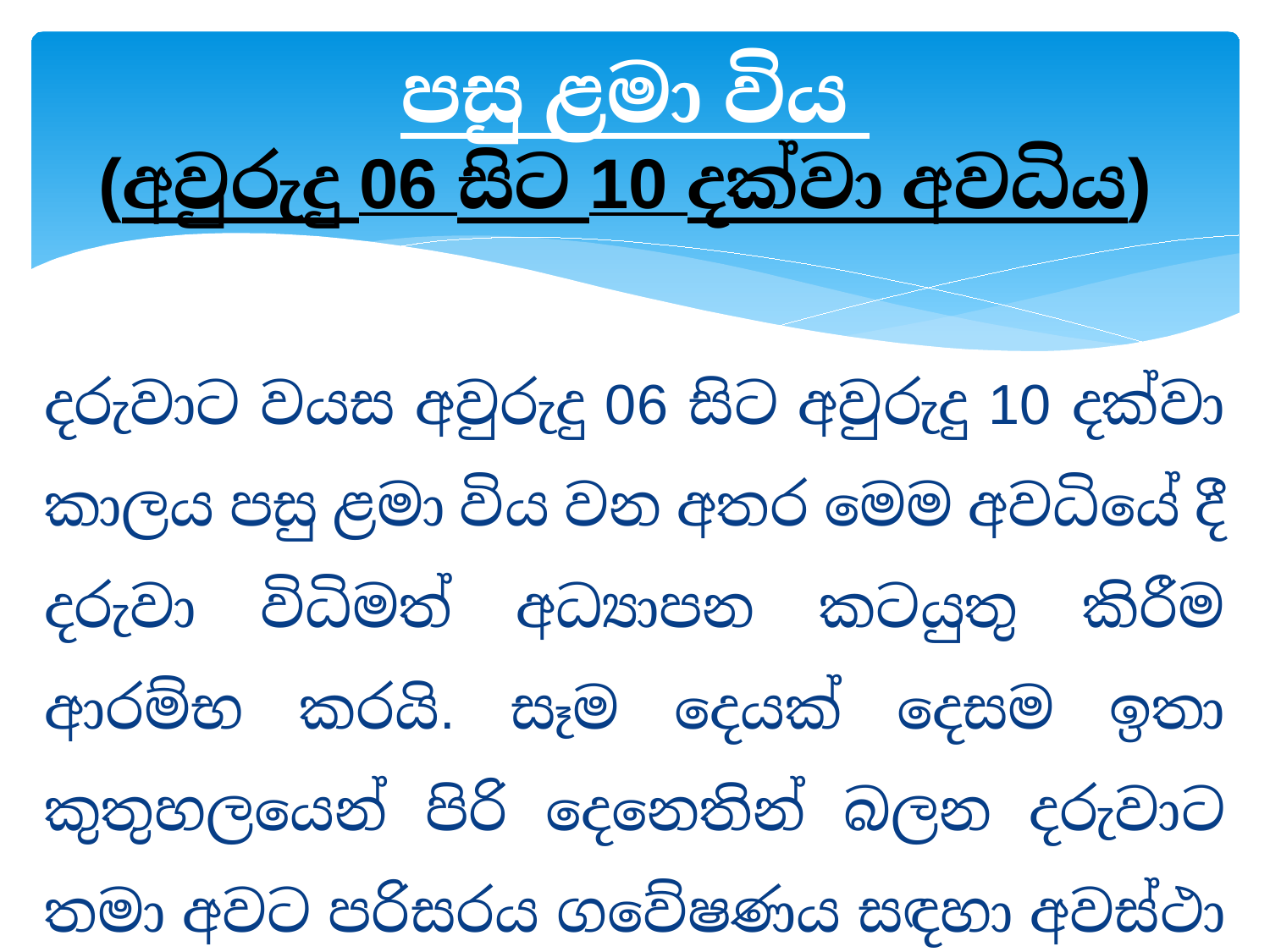

# පසු ළමා විය (අවුරුදු 06 සිට 10 දක්වා අවධිය)
දරුවාට වයස අවුරුදු 06 සිට අවුරුදු 10 දක්වා කාලය පසු ළමා විය වන අතර මෙම අවධියේ දී දරුවා විධිමත් අධ්‍යාපන කටයුතු කිරීම ආරම්භ කරයි. සෑම දෙයක් දෙසම ඉතා කුතුහලයෙන් පිරි දෙනෙතින් බලන දරුවාට තමා අවට පරිසරය ගවේෂණය සඳහා අවස්ථා ලබා දිය යුතුය.